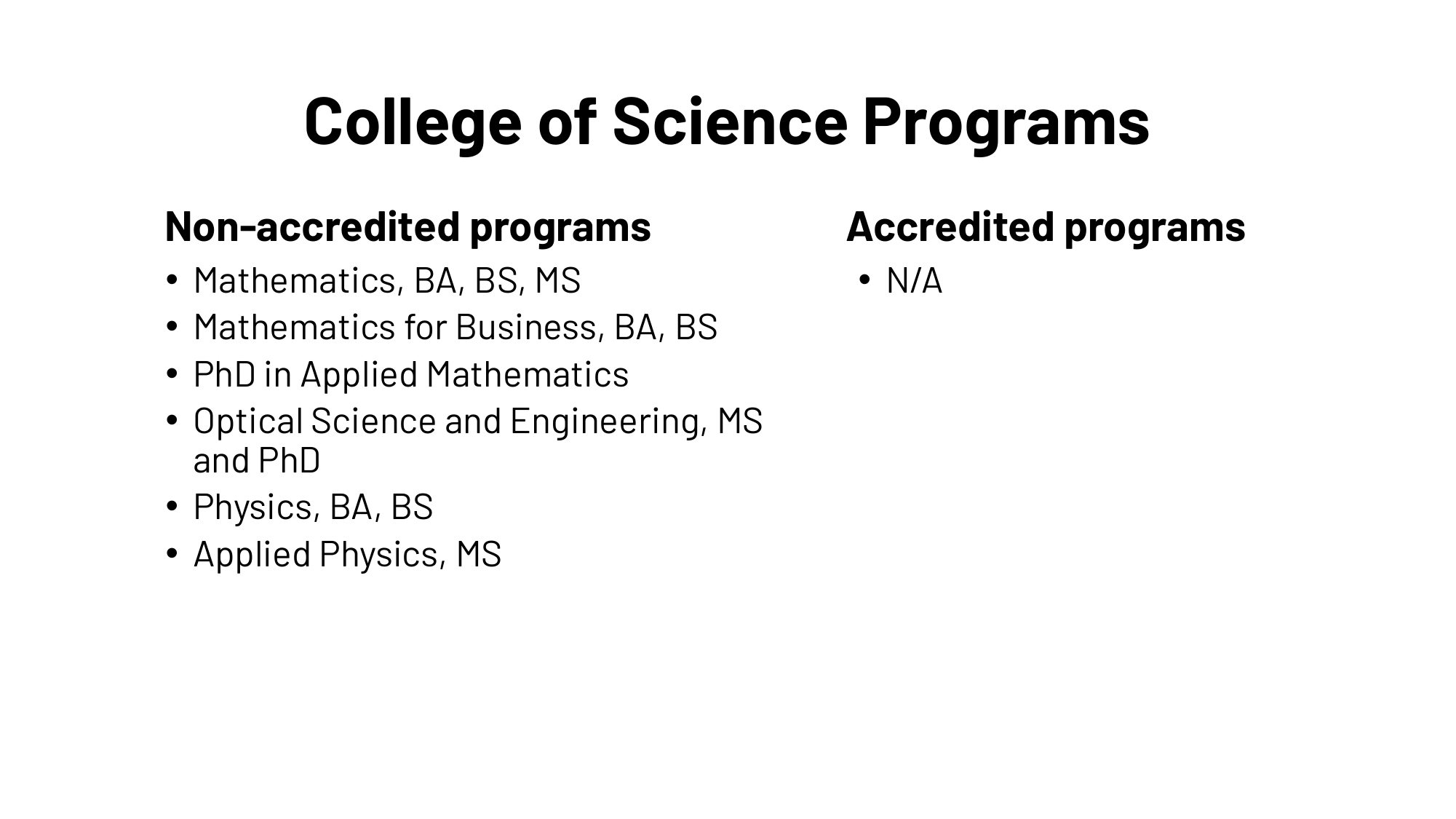

# College of Science Programs
Non-accredited programs
Accredited programs
Mathematics, BA, BS, MS
Mathematics for Business, BA, BS
PhD in Applied Mathematics
Optical Science and Engineering, MS and PhD
Physics, BA, BS
Applied Physics, MS

N/A